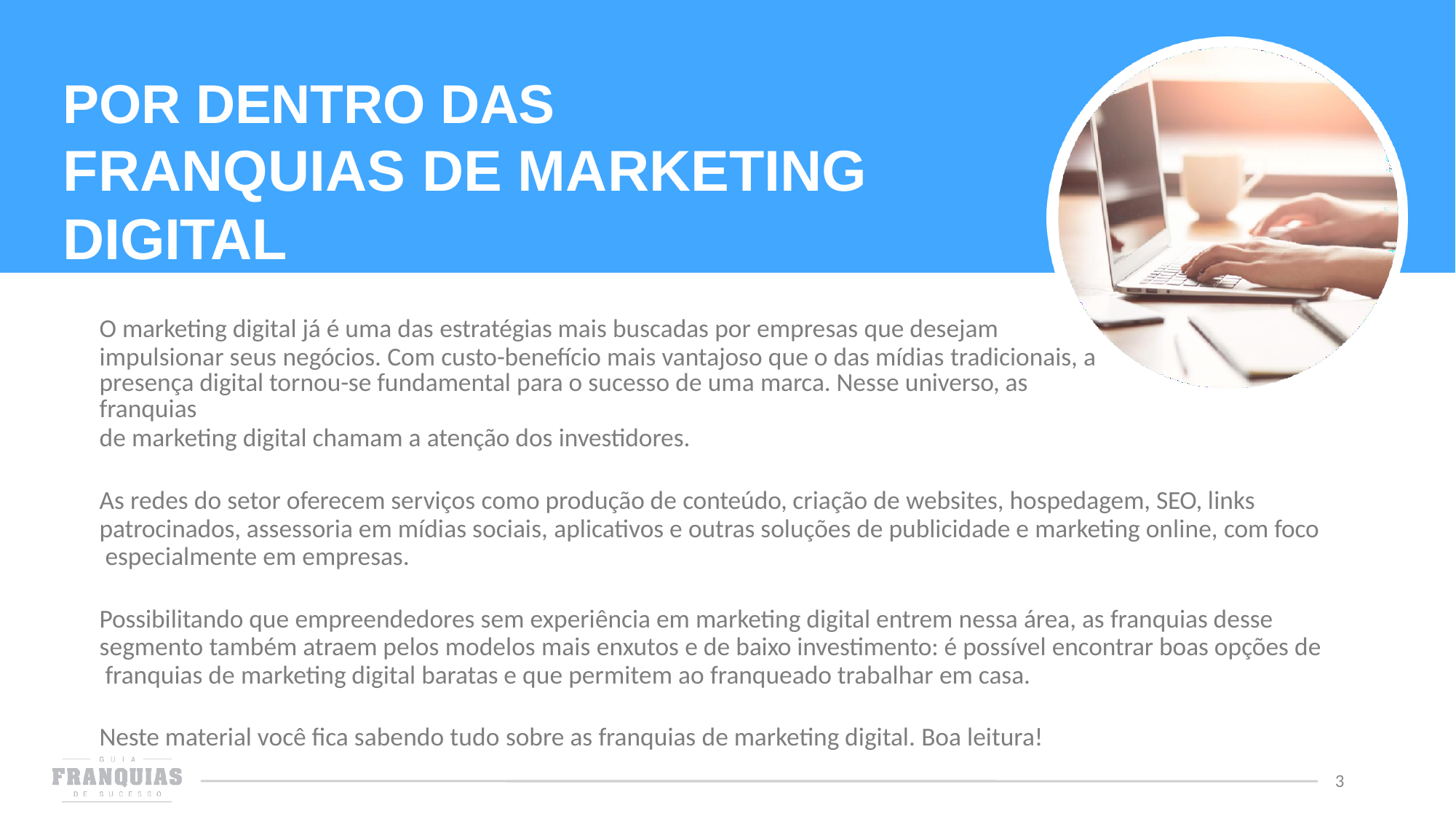

# POR DENTRO DAS
FRANQUIAS DE MARKETING DIGITAL
O marketing digital já é uma das estratégias mais buscadas por empresas que desejam  impulsionar seus negócios. Com custo-benefício mais vantajoso que o das mídias tradicionais, a
presença digital tornou-se fundamental para o sucesso de uma marca. Nesse universo, as franquias
de marketing digital chamam a atenção dos investidores.

As redes do setor oferecem serviços como produção de conteúdo, criação de websites, hospedagem, SEO, links  patrocinados, assessoria em mídias sociais, aplicativos e outras soluções de publicidade e marketing online, com foco  especialmente em empresas.

Possibilitando que empreendedores sem experiência em marketing digital entrem nessa área, as franquias desse  segmento também atraem pelos modelos mais enxutos e de baixo investimento: é possível encontrar boas opções de  franquias de marketing digital baratas e que permitem ao franqueado trabalhar em casa.

Neste material você fica sabendo tudo sobre as franquias de marketing digital. Boa leitura!

3